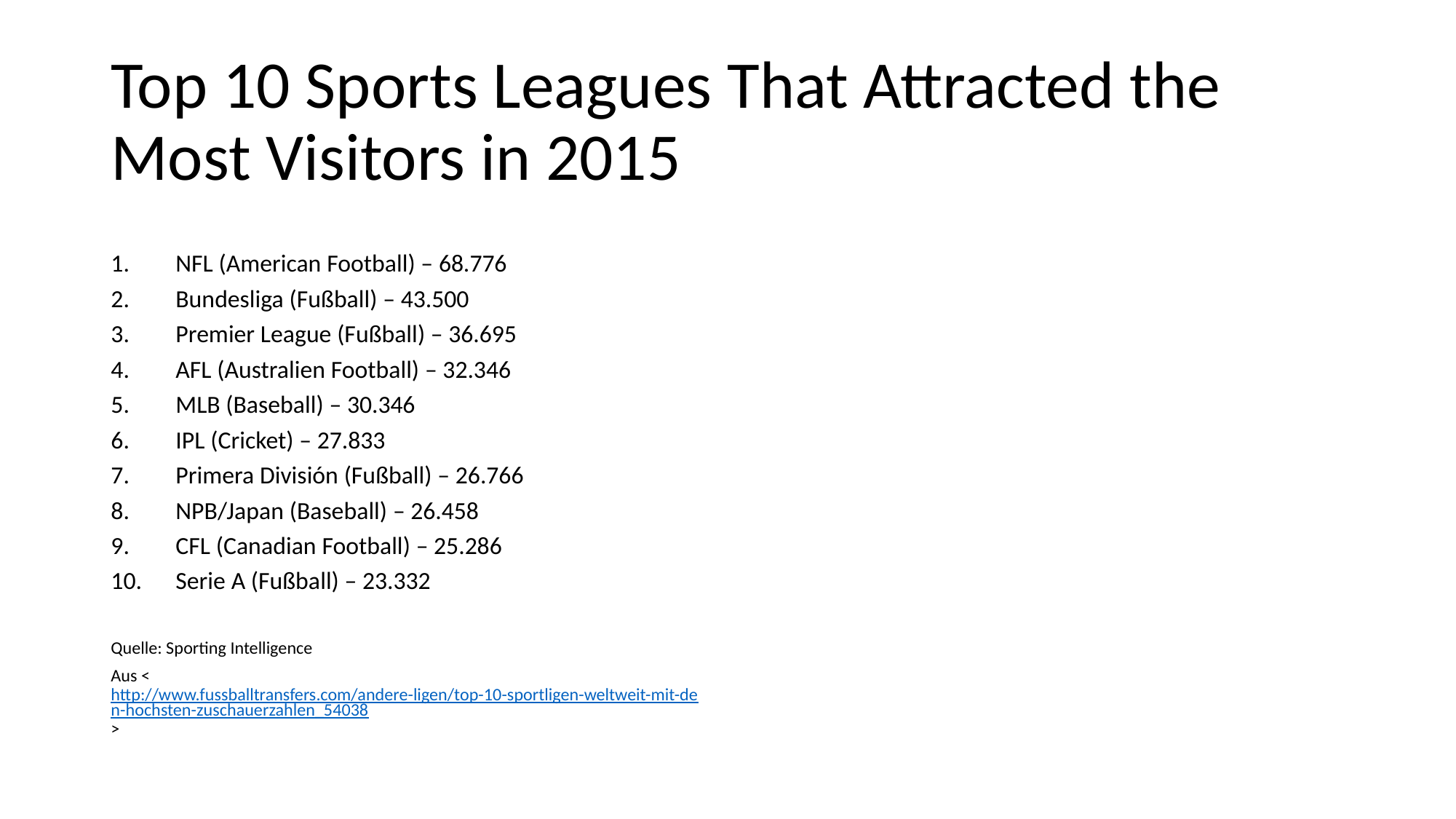

# Top 10 Sports Leagues That Attracted the Most Visitors in 2015

NFL (American Football) – 68.776
Bundesliga (Fußball) – 43.500
Premier League (Fußball) – 36.695
AFL (Australien Football) – 32.346
MLB (Baseball) – 30.346
IPL (Cricket) – 27.833
Primera División (Fußball) – 26.766
NPB/Japan (Baseball) – 26.458
CFL (Canadian Football) – 25.286
Serie A (Fußball) – 23.332

Quelle: Sporting Intelligence
Aus <http://www.fussballtransfers.com/andere-ligen/top-10-sportligen-weltweit-mit-den-hochsten-zuschauerzahlen_54038>